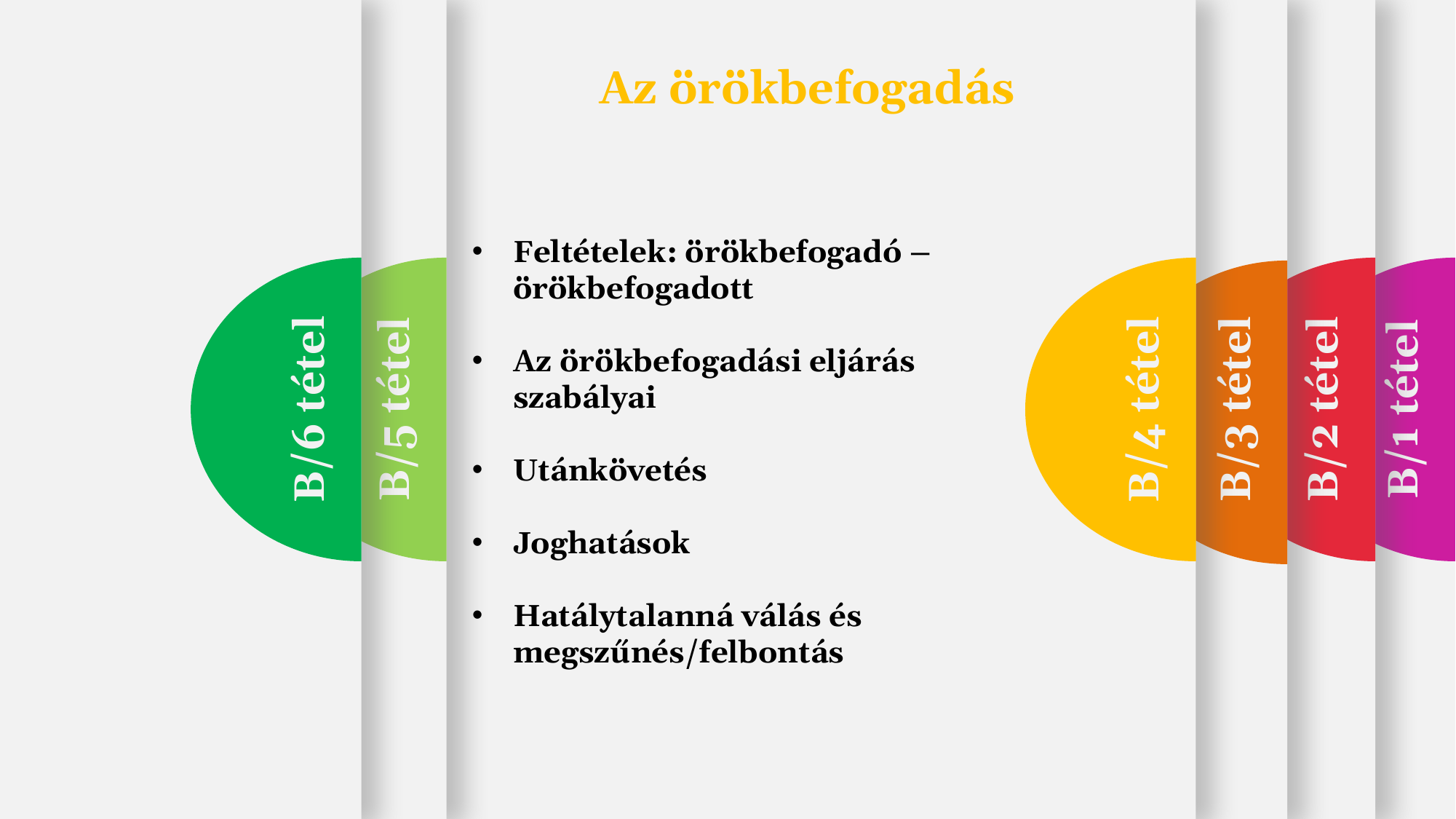

B/4 tétel

B/1 tétel

B/3 tétel

B/2 tétel

B/6 tétel

B/5 tétel
Az örökbefogadás
Feltételek: örökbefogadó – örökbefogadott

Az örökbefogadási eljárás szabályai

Utánkövetés

Joghatások

Hatálytalanná válás és megszűnés/felbontás